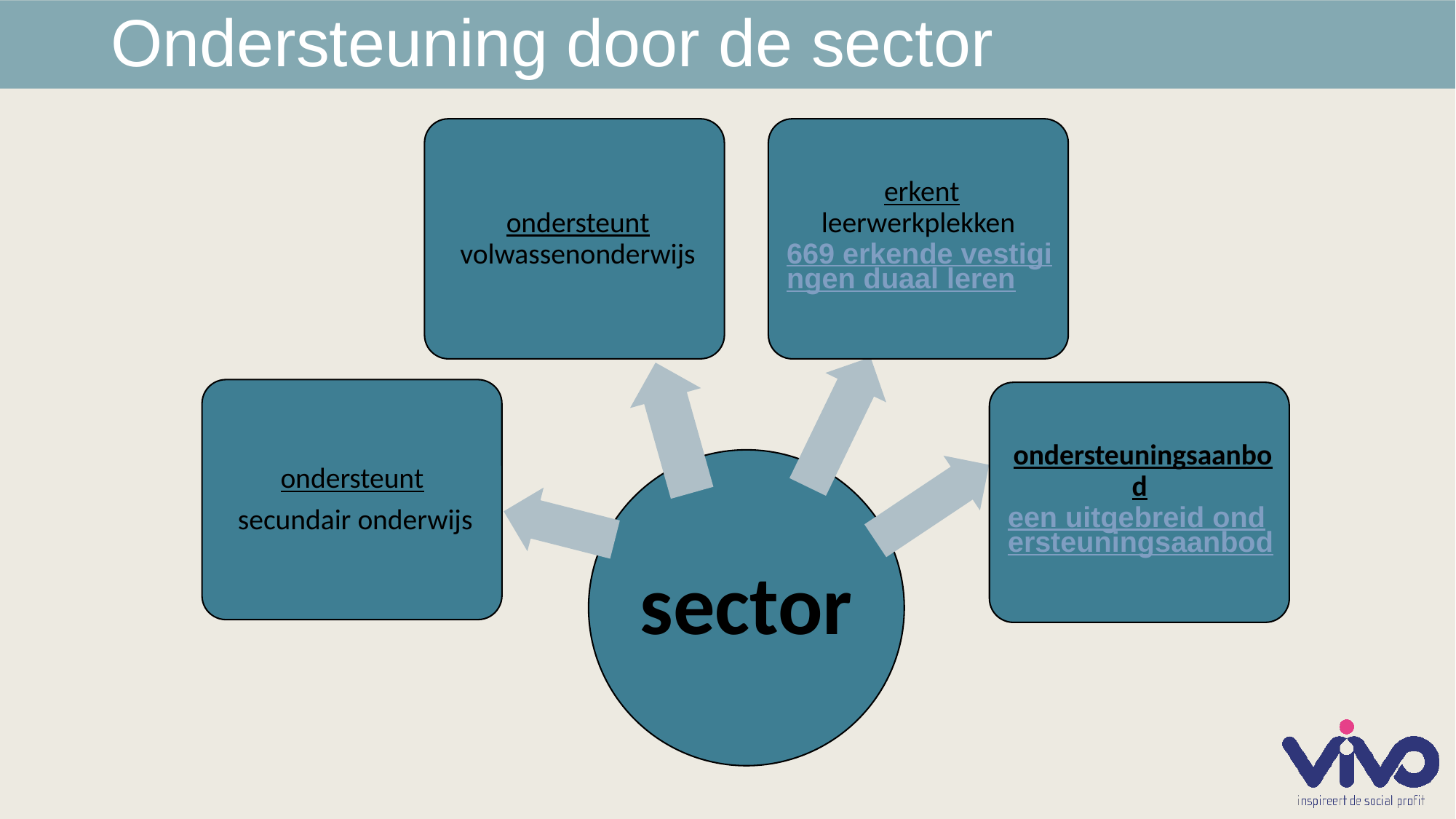

# Ondersteuning door de sector
sector
ondersteunt
secundair onderwijs
ondersteunt volwassenonderwijs
erkent leerwerkplekken 669 erkende vestigingen duaal leren
ondersteuningsaanbod een uitgebreid ondersteuningsaanbod